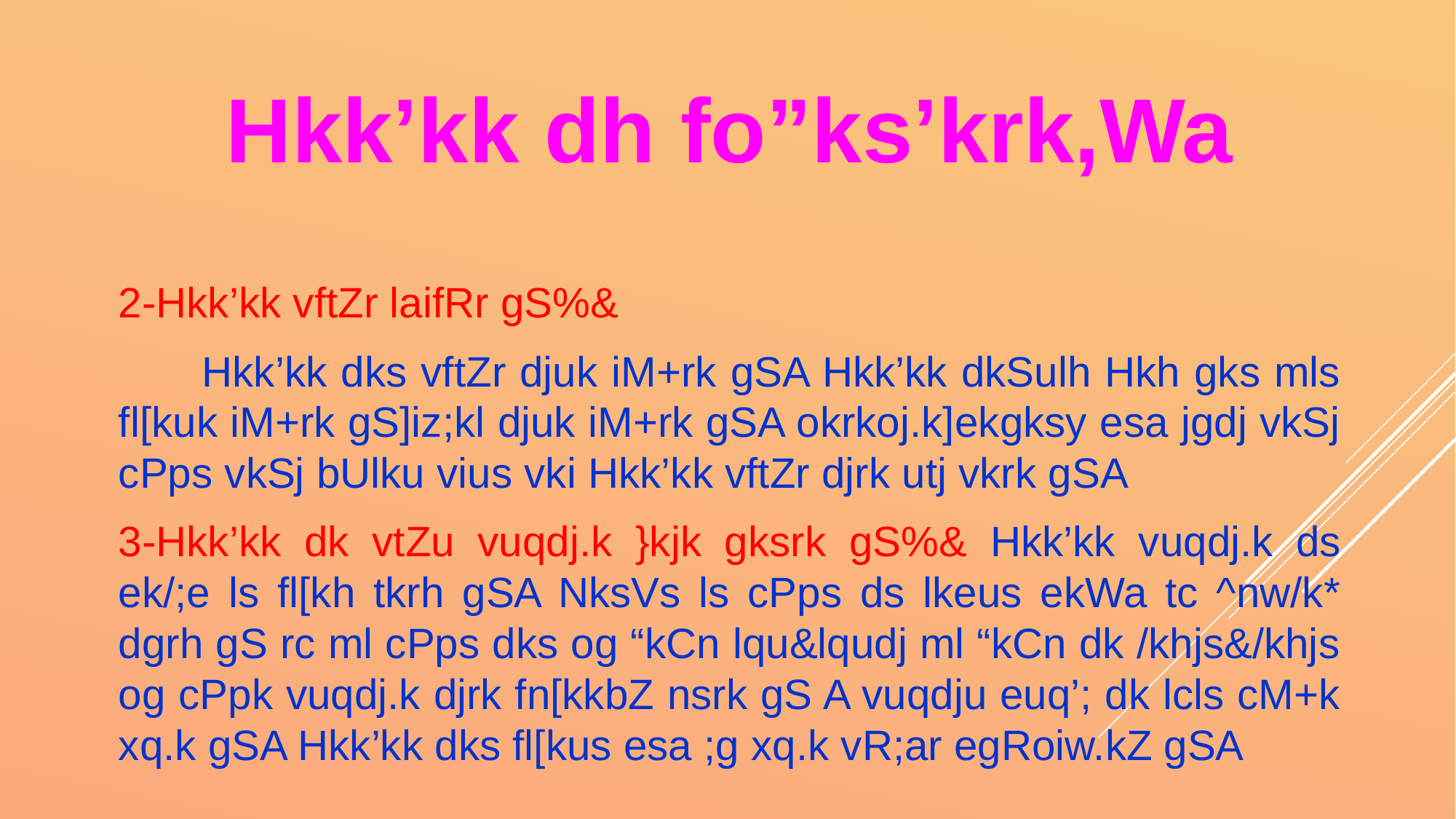

# Hkk’kk dh fo”ks’krk,Wa
2-Hkk’kk vftZr laifRr gS%&
      Hkk’kk dks vftZr djuk iM+rk gSA Hkk’kk dkSulh Hkh gks mls fl[kuk iM+rk gS]iz;kl djuk iM+rk gSA okrkoj.k]ekgksy esa jgdj vkSj cPps vkSj bUlku vius vki Hkk’kk vftZr djrk utj vkrk gSA
3-Hkk’kk dk vtZu vuqdj.k }kjk gksrk gS%& Hkk’kk vuqdj.k ds ek/;e ls fl[kh tkrh gSA NksVs ls cPps ds lkeus ekWa tc ^nw/k* dgrh gS rc ml cPps dks og “kCn lqu&lqudj ml “kCn dk /khjs&/khjs og cPpk vuqdj.k djrk fn[kkbZ nsrk gS A vuqdju euq’; dk lcls cM+k xq.k gSA Hkk’kk dks fl[kus esa ;g xq.k vR;ar egRoiw.kZ gSA